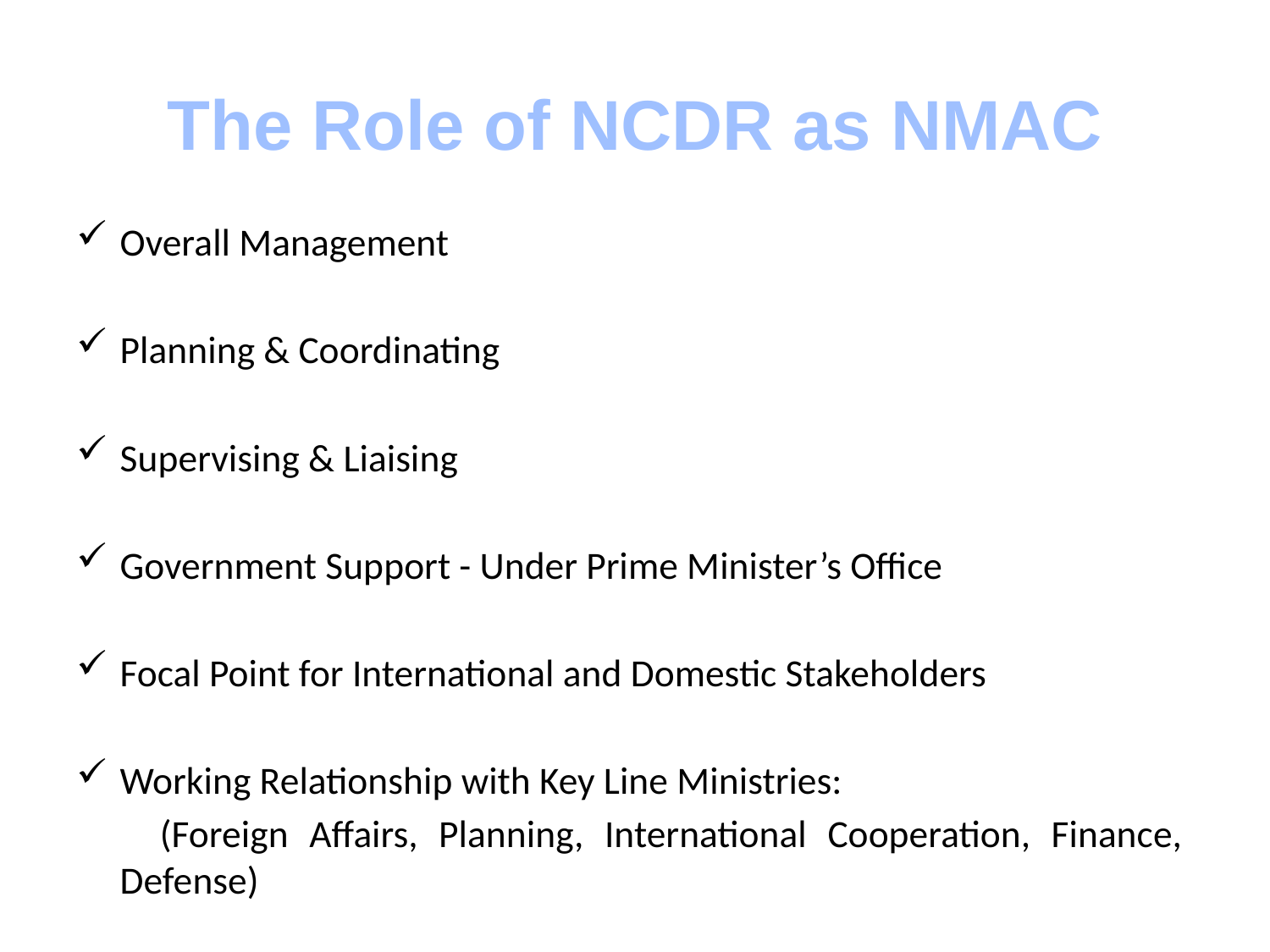

# The Role of NCDR as NMAC
Overall Management

Planning & Coordinating

Supervising & Liaising

Government Support - Under Prime Minister’s Office

Focal Point for International and Domestic Stakeholders

Working Relationship with Key Line Ministries:
    (Foreign Affairs, Planning, International Cooperation, Finance, Defense)